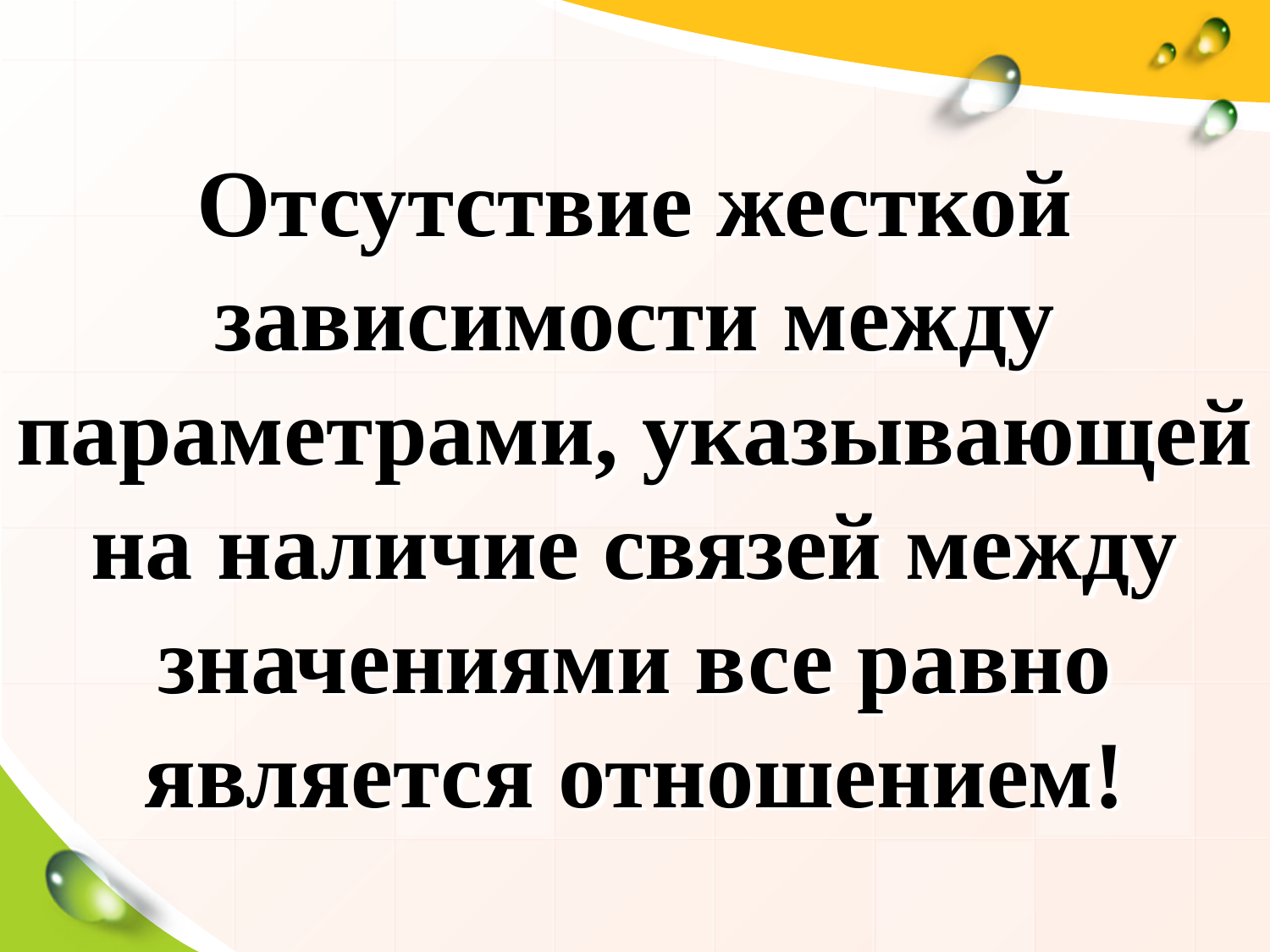

# Отсутствие жесткой зависимости между параметрами, указывающей на наличие связей между значениями все равно является отношением!